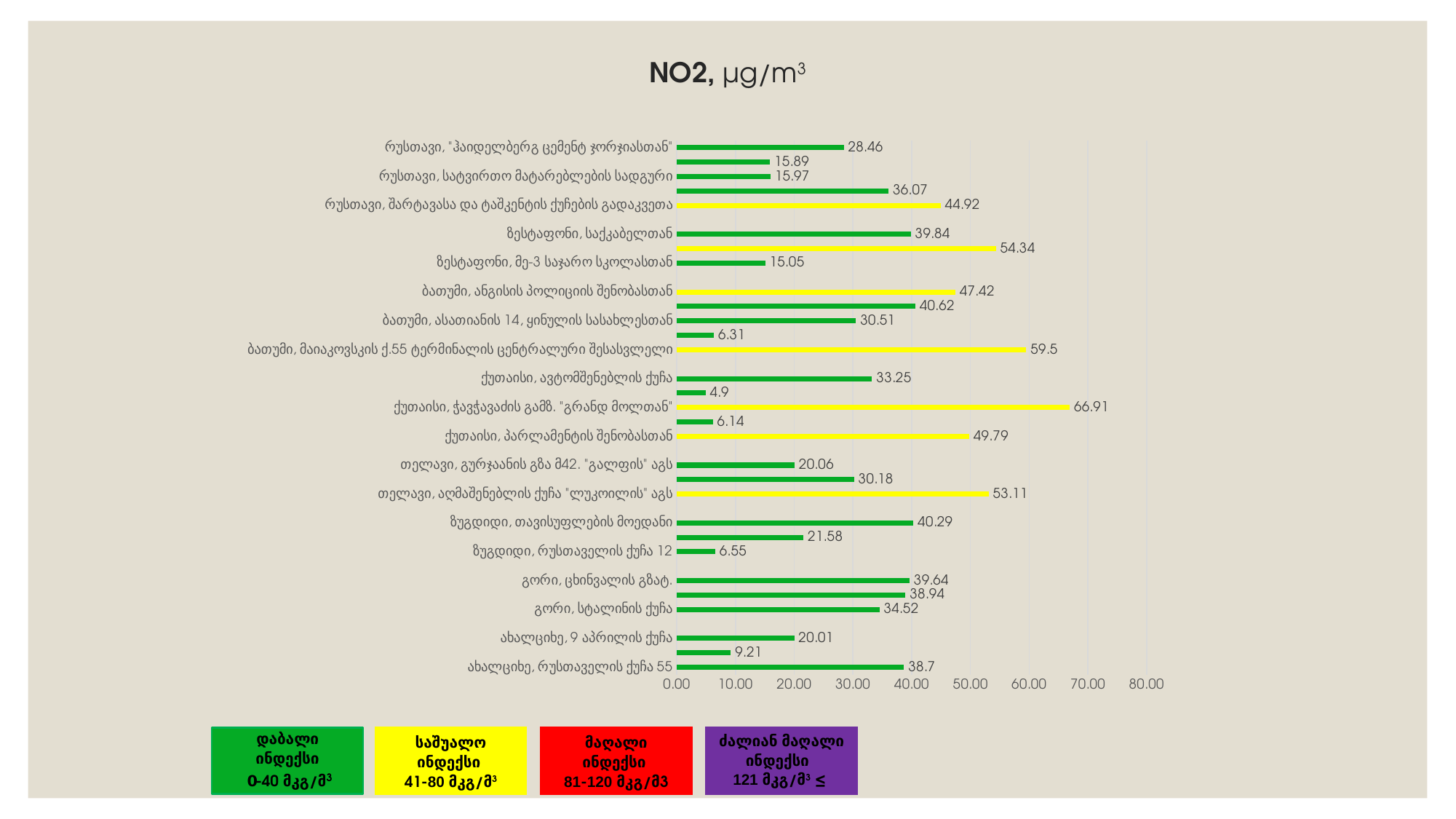

# NO2, μg/m3

### Chart

| Category |  |
|---|---|
| ახალციხე, რუსთაველის ქუჩა 55 | 38.7 |
| ახალციხე, იოანე ათონელი-ანთიმოზ ივერიელის ქუჩების გადაკვეთა | 9.21 |
| ახალციხე, 9 აპრილის ქუჩა | 20.01 |
|  | None |
| გორი, სტალინის ქუჩა | 34.52 |
| გორი, მშვიდობის გამზ. | 38.94 |
| გორი, ცხინვალის გზატ. | 39.64 |
|  | None |
| ზუგდიდი, რუსთაველის ქუჩა 12 | 6.55 |
| ზუგდიდი, თბილისი სენაკის გზა | 21.58 |
| ზუგდიდი, თავისუფლების მოედანი | 40.29 |
|  | None |
| თელავი, აღმაშენებლის ქუჩა "ლუკოილის" აგს | 53.11 |
| თელავი, ერეკლეს ძეგლთან | 30.18 |
| თელავი, გურჯაანის გზა მ42. "გალფის" აგს | 20.06 |
|  | None |
| ქუთაისი, პარლამენტის შენობასთან | 49.79 |
| ქუთაისი, ავანგარდის სასაფლაოსთან | 6.14 |
| ქუთაისი, ჭავჭავაძის გამზ. "გრანდ მოლთან" | 66.91 |
| ქუთისი, საფიჩხია-ნიჟარაძის 1 | 4.9 |
| ქუთაისი, ავტომშენებლის ქუჩა | 33.25 |
|  | None |
| ბათუმი, მაიაკოვსკის ქ.55 ტერმინალის ცენტრალური შესასვლელი | 59.5 |
| ბათუმი, საბაგირო გზის მანქანების სადგური | 6.31 |
| ბათუმი, ასათიანის 14, ყინულის სასახლესთან | 30.51 |
| ბათუმი, რუსთაველის ქუჩა,  თეატრთან | 40.62 |
| ბათუმი, ანგისის პოლიციის შენობასთან | 47.42 |
|  | None |
| ზესტაფონი, მე-3 საჯარო სკოლასთან | 15.05 |
| ზესტაფონი, აღმაშენებლის ქუჩა 8 | 54.34 |
| ზესტაფონი, საქკაბელთან | 39.84 |
|  | None |
| რუსთავი, შარტავასა და ტაშკენტის ქუჩების გადაკვეთა | 44.92 |
| რუსთავი, მშენებელთა და კომუნარების ქუჩების კვეთა | 36.07 |
| რუსთავი, სატვირთო მატარებლების სადგური | 15.97 |
| რუსთავი, "ქართულ ცემენტთან" | 15.89 |
| რუსთავი, "ჰაიდელბერგ ცემენტ ჯორჯიასთან" | 28.46 |
დაბალი ინდექსი
 0-40 მკგ/მ3

საშუალო ინდექსი
41-80 მკგ/მ3
მაღალი ინდექსი
81-120 მკგ/მ3

ძალიან მაღალი ინდექსი
121 მკგ/მ3 ≤